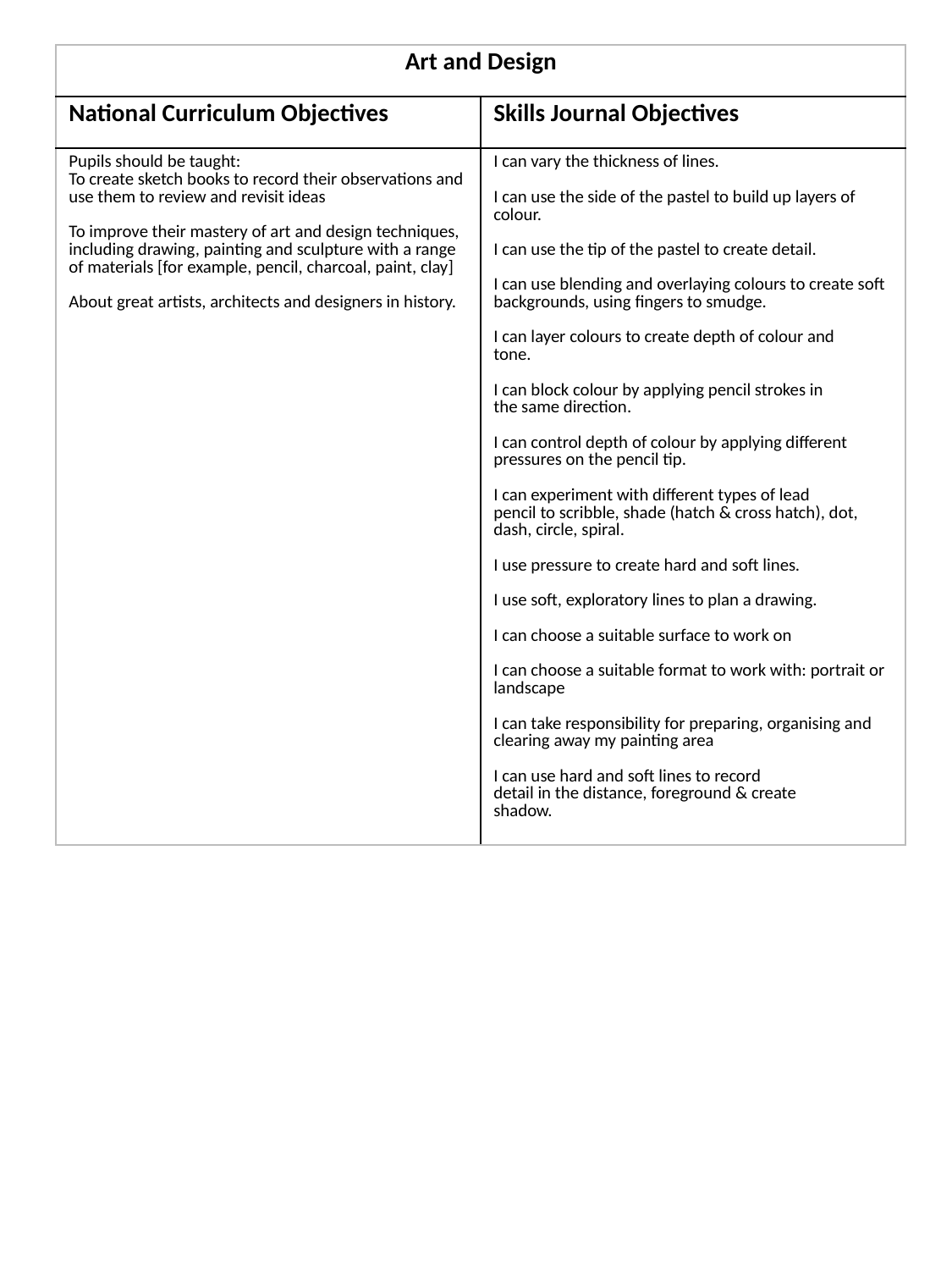

| Art and Design |  |
| --- | --- |
| National Curriculum Objectives | Skills Journal Objectives |
| Pupils should be taught: To create sketch books to record their observations and use them to review and revisit ideas To improve their mastery of art and design techniques, including drawing, painting and sculpture with a range of materials [for example, pencil, charcoal, paint, clay] About great artists, architects and designers in history. | I can vary the thickness of lines. I can use the side of the pastel to build up layers of colour. I can use the tip of the pastel to create detail. I can use blending and overlaying colours to create soft backgrounds, using fingers to smudge. I can layer colours to create depth of colour and tone. I can block colour by applying pencil strokes in the same direction. I can control depth of colour by applying different pressures on the pencil tip. I can experiment with different types of lead pencil to scribble, shade (hatch & cross hatch), dot, dash, circle, spiral. I use pressure to create hard and soft lines. I use soft, exploratory lines to plan a drawing. I can choose a suitable surface to work on I can choose a suitable format to work with: portrait or landscape I can take responsibility for preparing, organising and clearing away my painting area I can use hard and soft lines to record detail in the distance, foreground & create shadow. |